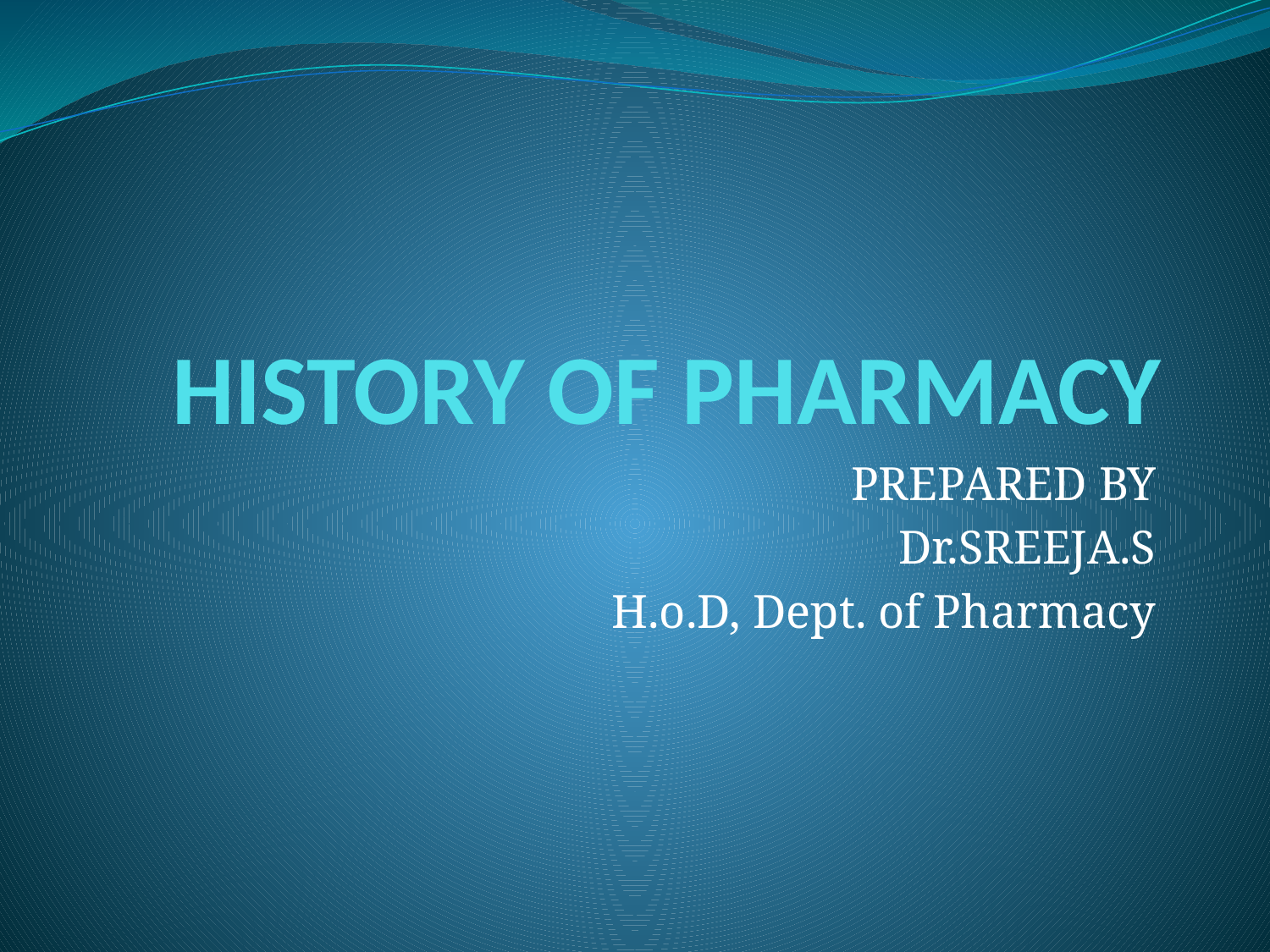

# HISTORY OF PHARMACY
PREPARED BY
Dr.SREEJA.S
H.o.D, Dept. of Pharmacy